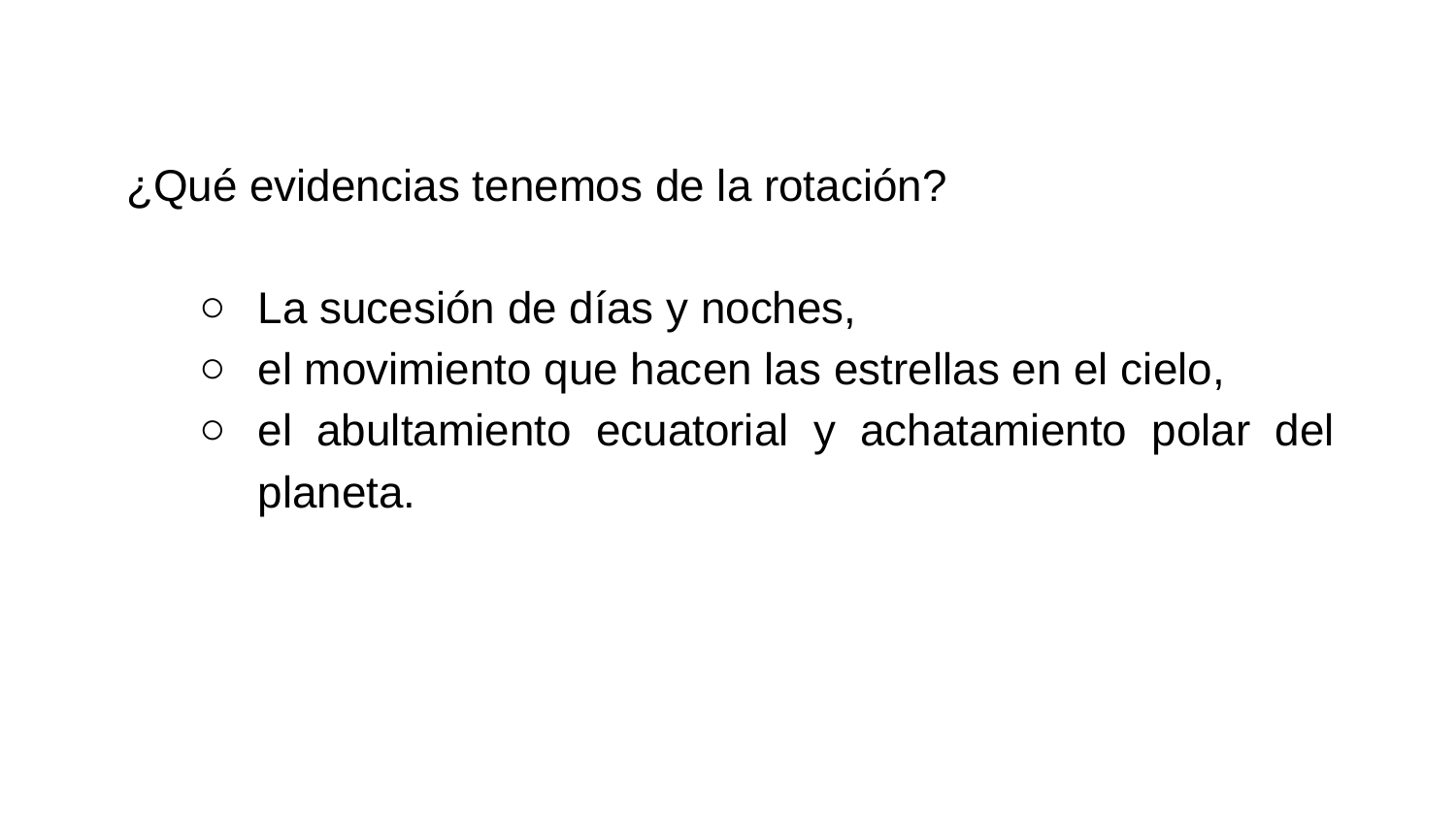

¿Qué evidencias tenemos de la rotación?

La sucesión de días y noches,
el movimiento que hacen las estrellas en el cielo,
el abultamiento ecuatorial y achatamiento polar del planeta.